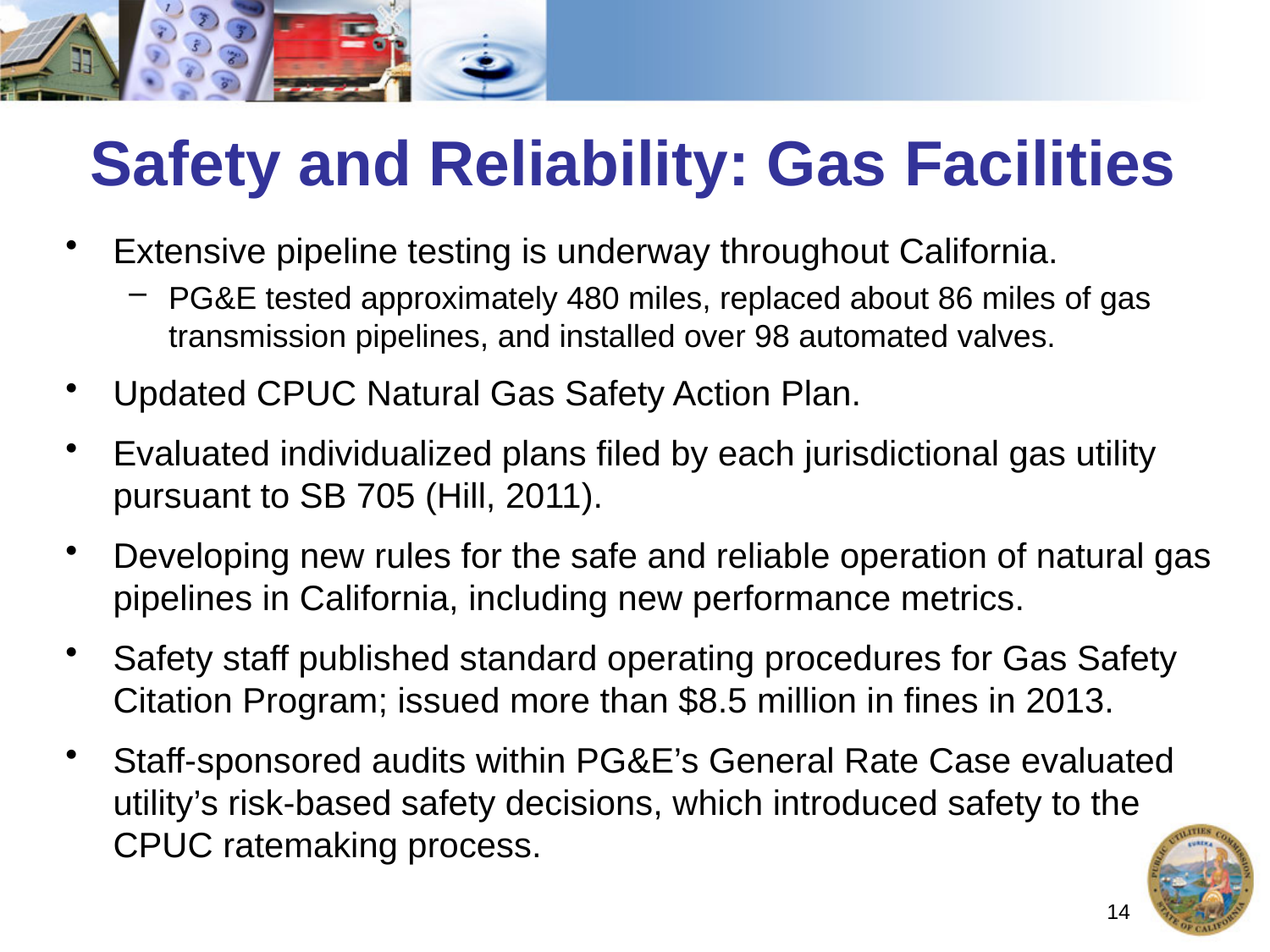

Safety and Reliability: Gas Facilities
Extensive pipeline testing is underway throughout California.
PG&E tested approximately 480 miles, replaced about 86 miles of gas transmission pipelines, and installed over 98 automated valves.
Updated CPUC Natural Gas Safety Action Plan.
Evaluated individualized plans filed by each jurisdictional gas utility pursuant to SB 705 (Hill, 2011).
Developing new rules for the safe and reliable operation of natural gas pipelines in California, including new performance metrics.
Safety staff published standard operating procedures for Gas Safety Citation Program; issued more than $8.5 million in fines in 2013.
Staff-sponsored audits within PG&E’s General Rate Case evaluated  utility’s risk-based safety decisions, which introduced safety to the CPUC ratemaking process.

14